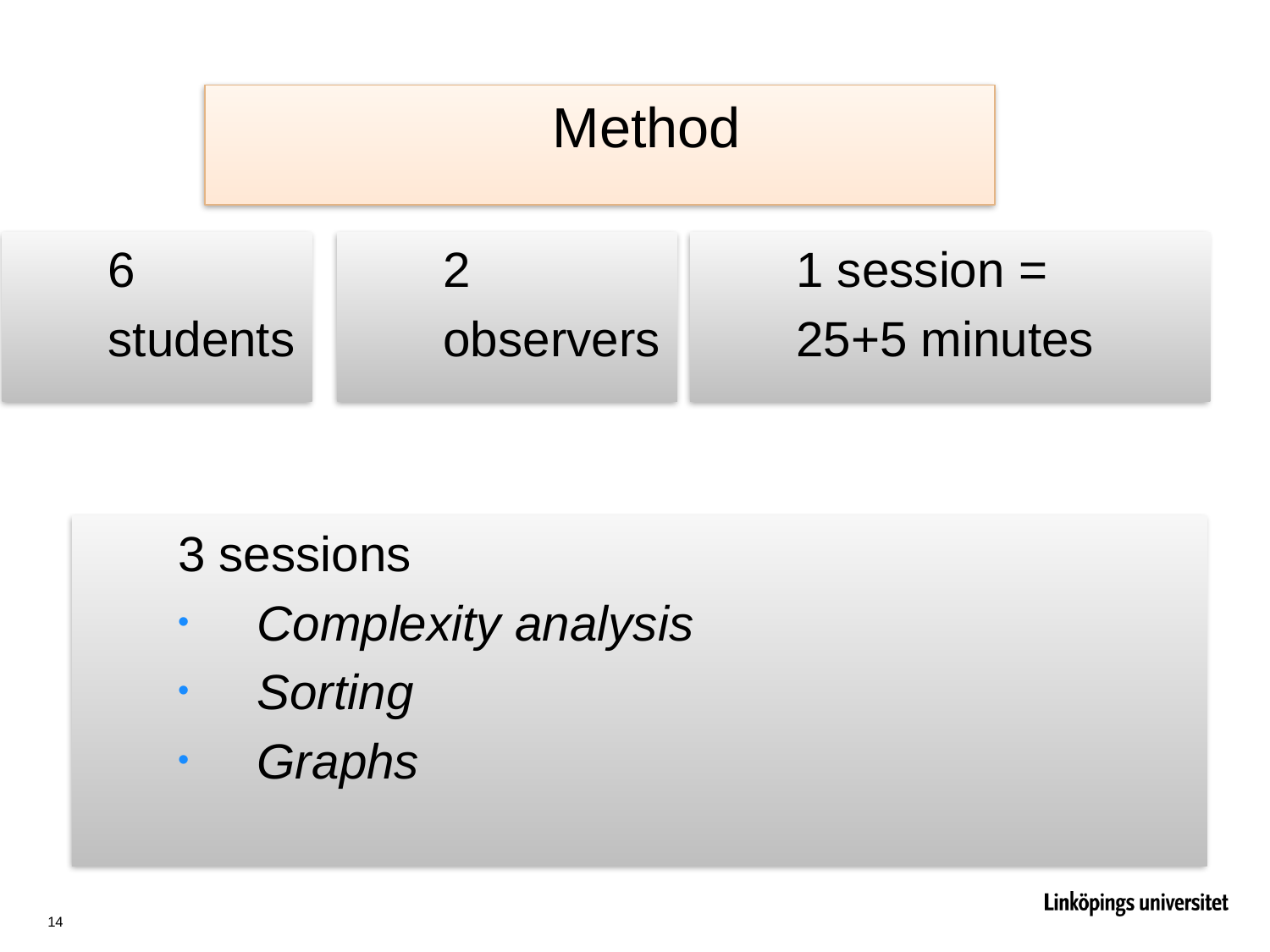

Method
1 session =
25+5 minutes
6
students
2
observers

3 sessions
Complexity analysis
Sorting
Graphs
14